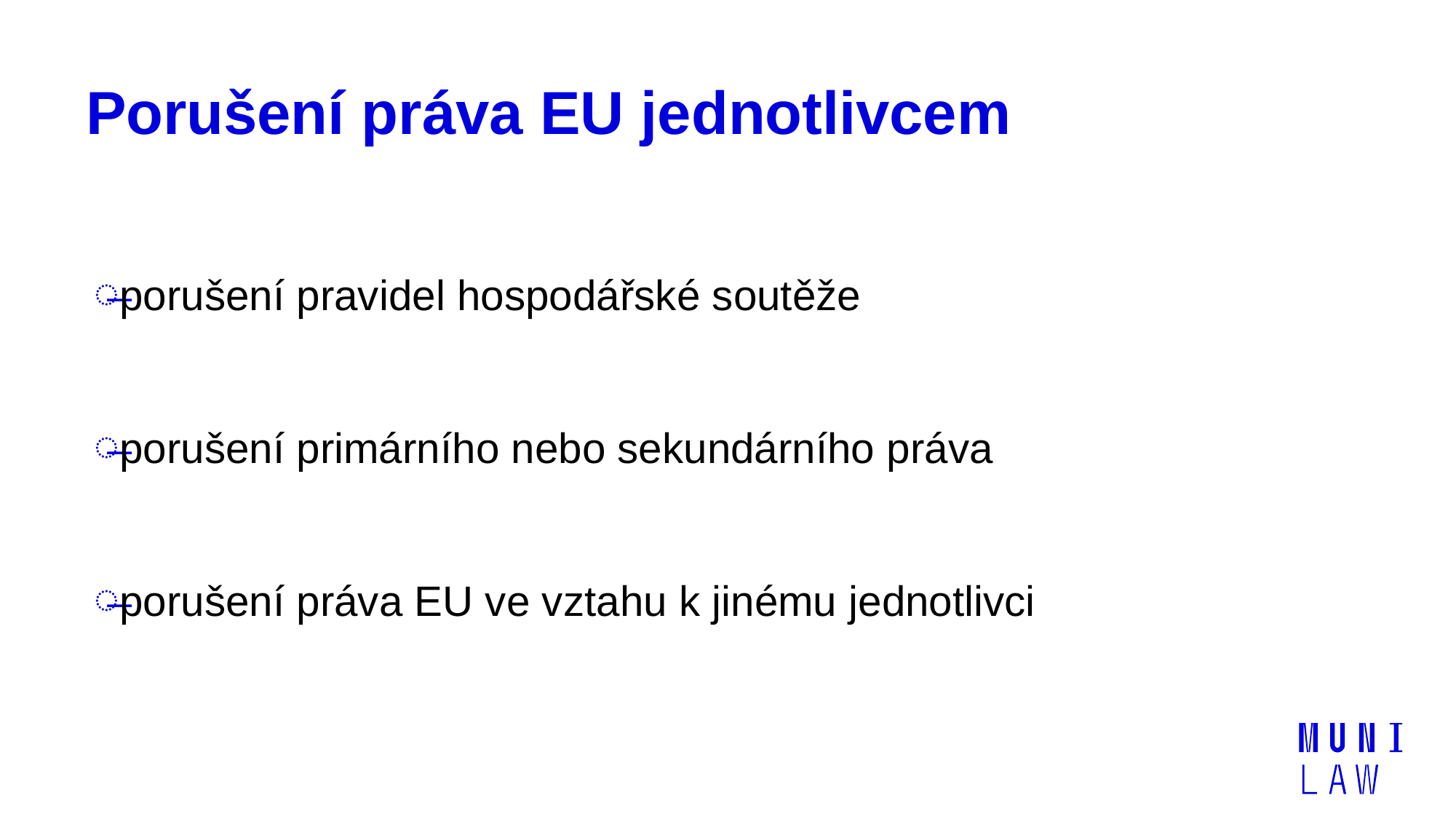

# Porušení práva EU jednotlivcem

porušení pravidel hospodářské soutěže

porušení primárního nebo sekundárního práva

porušení práva EU ve vztahu k jinému jednotlivci